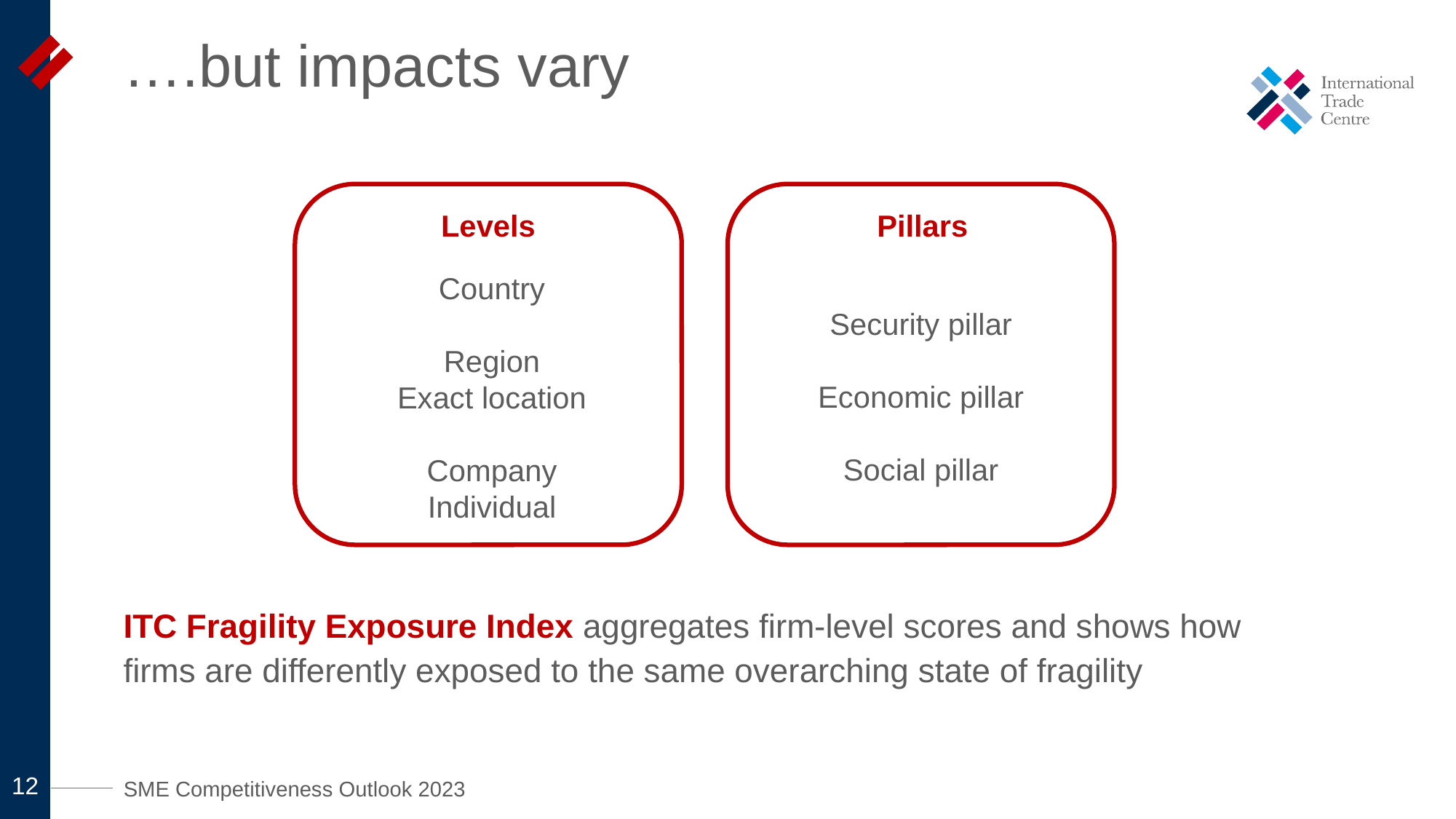

# ….but impacts vary

Levels
Country

Region
Exact location

Company
Individual

Pillars
Security pillar

Economic pillar

Social pillar
ITC Fragility Exposure Index aggregates firm-level scores and shows how firms are differently exposed to the same overarching state of fragility
SME Competitiveness Outlook 2023